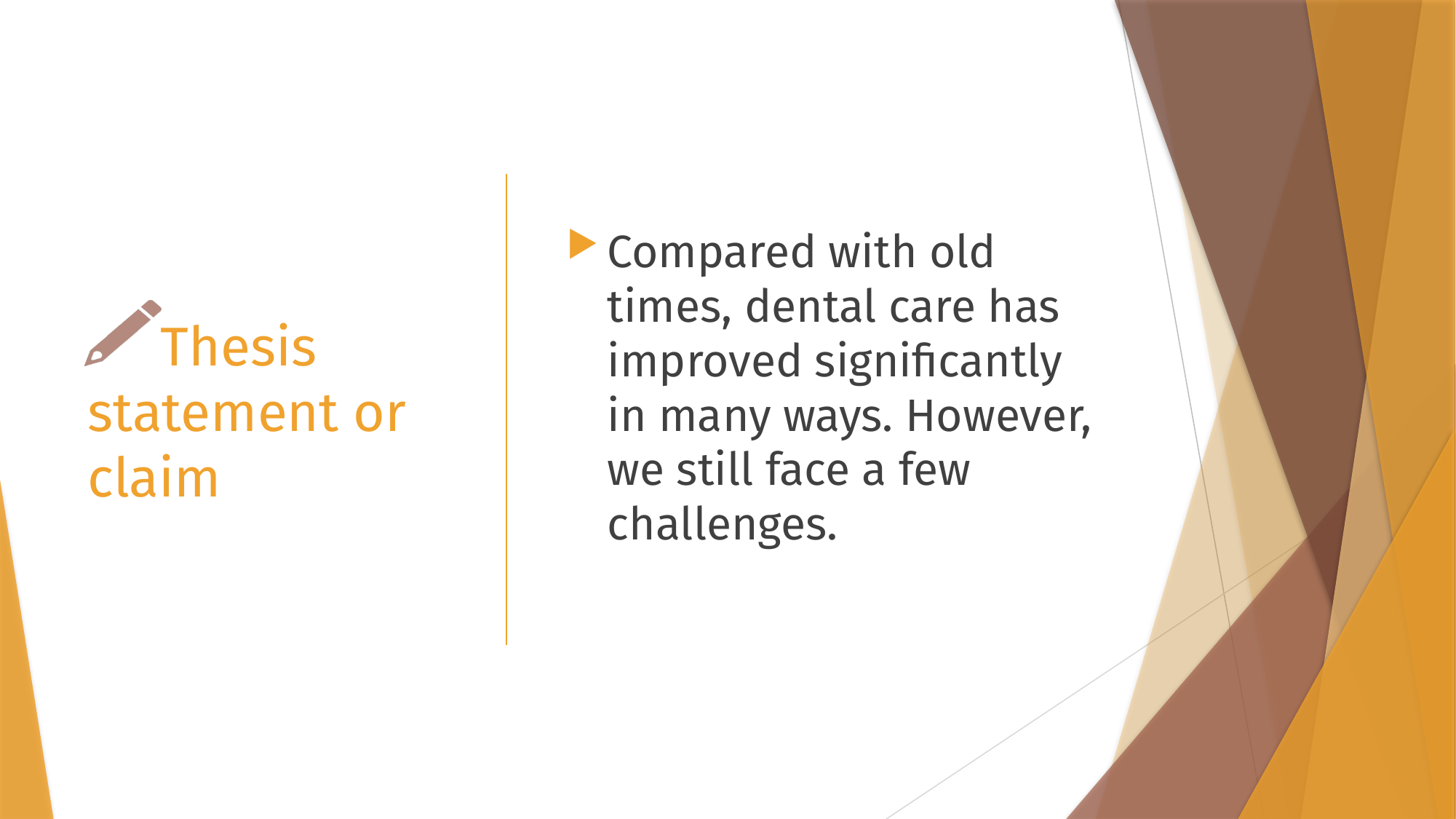

# Thesis statement or claim
Compared with old times, dental care has improved significantly in many ways. However, we still face a few challenges.